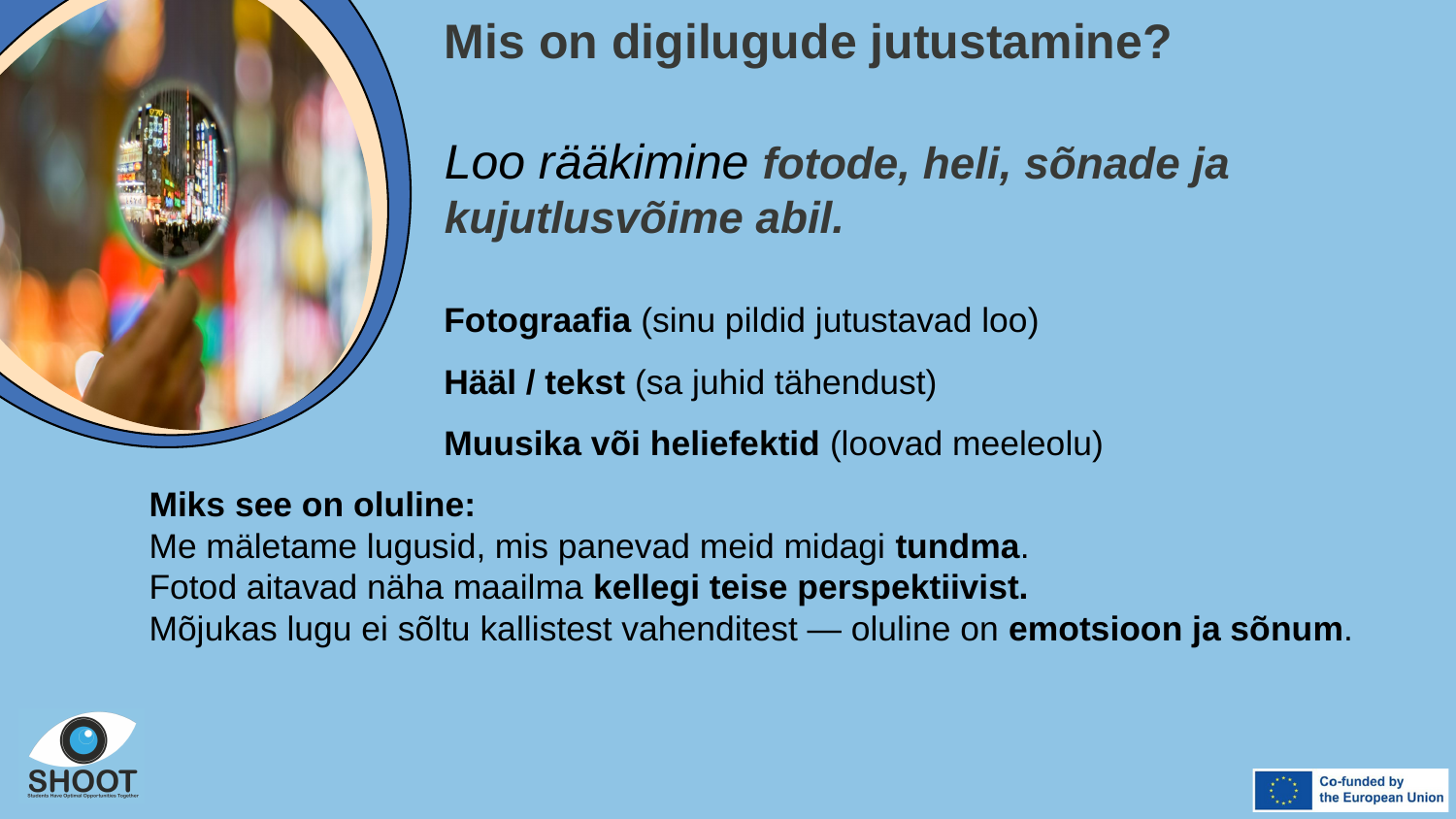

Mis on digilugude jutustamine?

Loo rääkimine fotode, heli, sõnade ja kujutlusvõime abil.
Fotograafia (sinu pildid jutustavad loo)
Hääl / tekst (sa juhid tähendust)
Muusika või heliefektid (loovad meeleolu)

Miks see on oluline:
Me mäletame lugusid, mis panevad meid midagi tundma.
Fotod aitavad näha maailma kellegi teise perspektiivist.
Mõjukas lugu ei sõltu kallistest vahenditest — oluline on emotsioon ja sõnum.